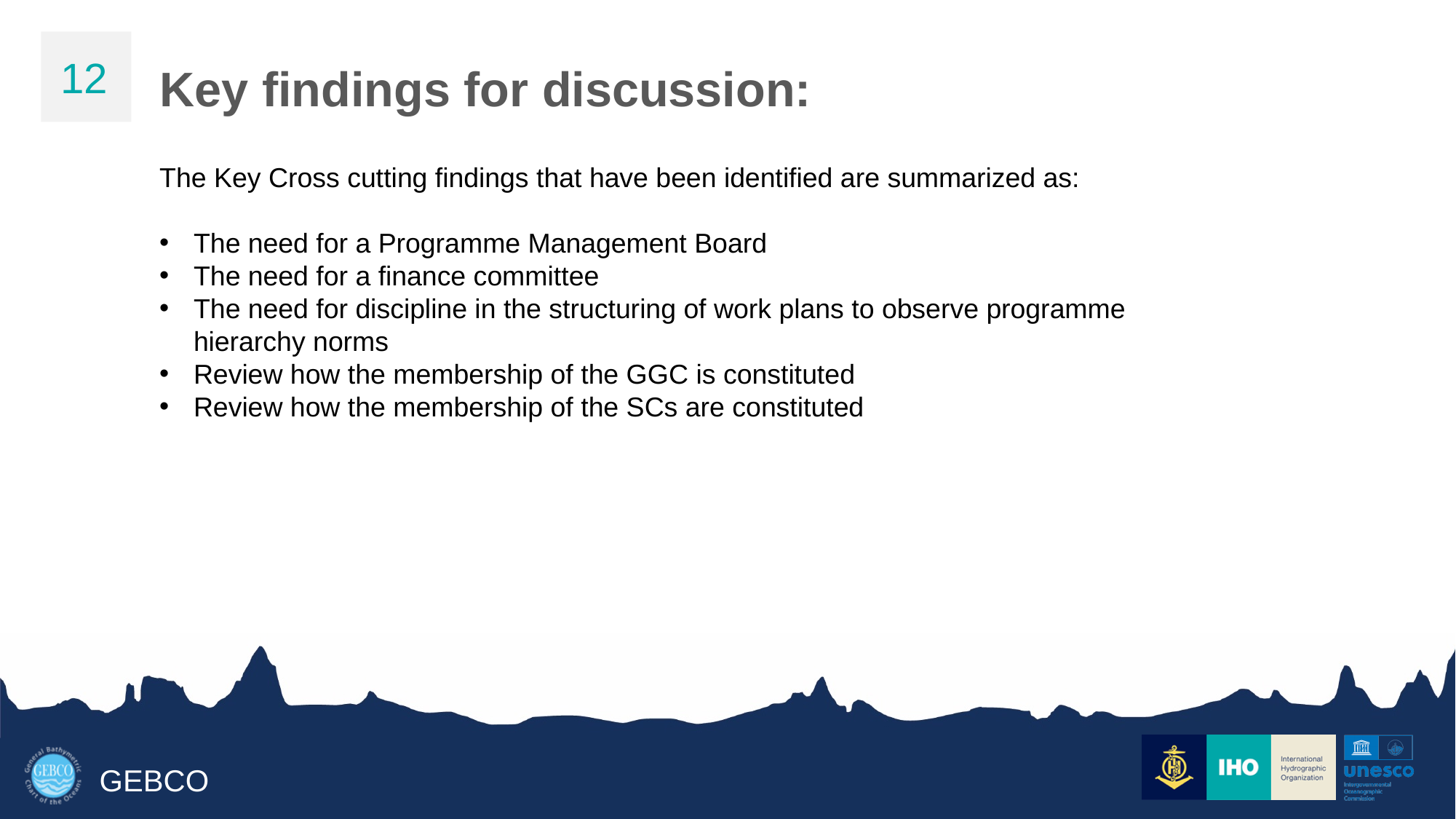

12
Key findings for discussion:

The Key Cross cutting findings that have been identified are summarized as:

The need for a Programme Management Board
The need for a finance committee
The need for discipline in the structuring of work plans to observe programme hierarchy norms
Review how the membership of the GGC is constituted
Review how the membership of the SCs are constituted